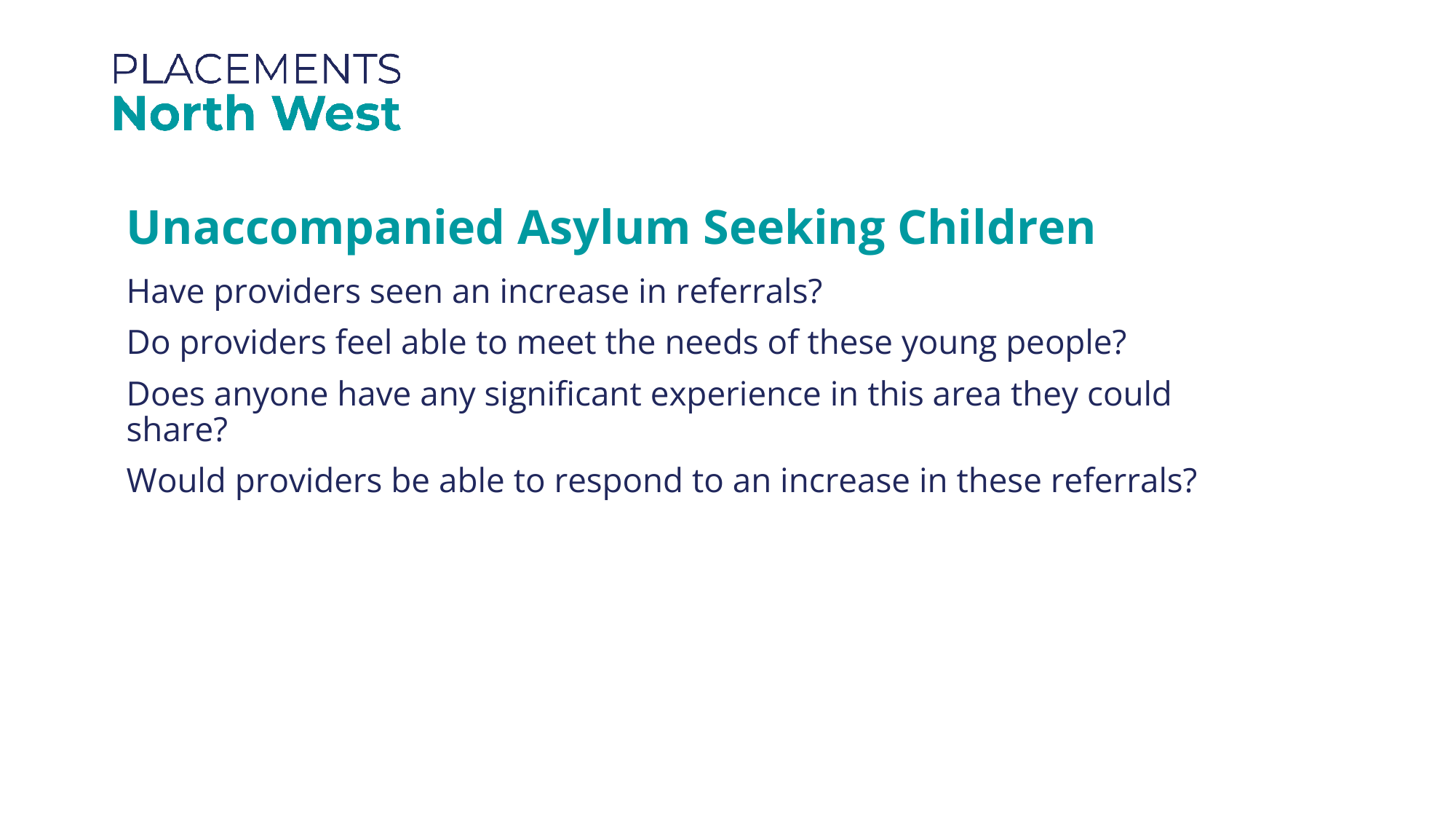

Unaccompanied Asylum Seeking Children
Have providers seen an increase in referrals?
Do providers feel able to meet the needs of these young people?
Does anyone have any significant experience in this area they could share?
Would providers be able to respond to an increase in these referrals?